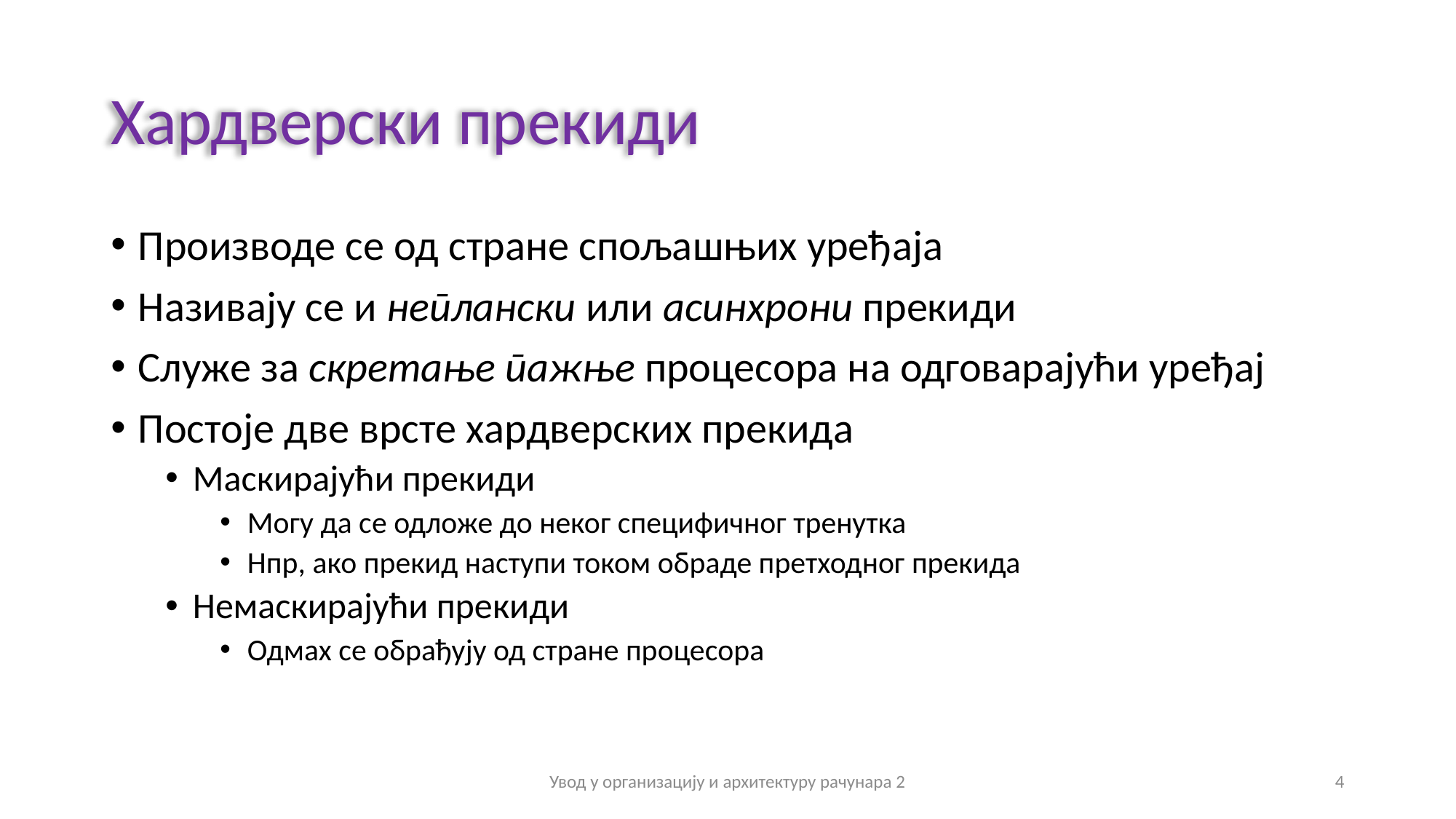

# Хардверски прекиди
Производе се од стране спољашњих уређаја
Називају се и неплански или асинхрони прекиди
Служе за скретање пажње процесора на одговарајући уређај
Постоје две врсте хардверских прекида
Маскирајући прекиди
Могу да се одложе до неког специфичног тренутка
Нпр, ако прекид наступи током обраде претходног прекида
Немаскирајући прекиди
Одмах се обрађују од стране процесора
Увод у организацију и архитектуру рачунара 2
4